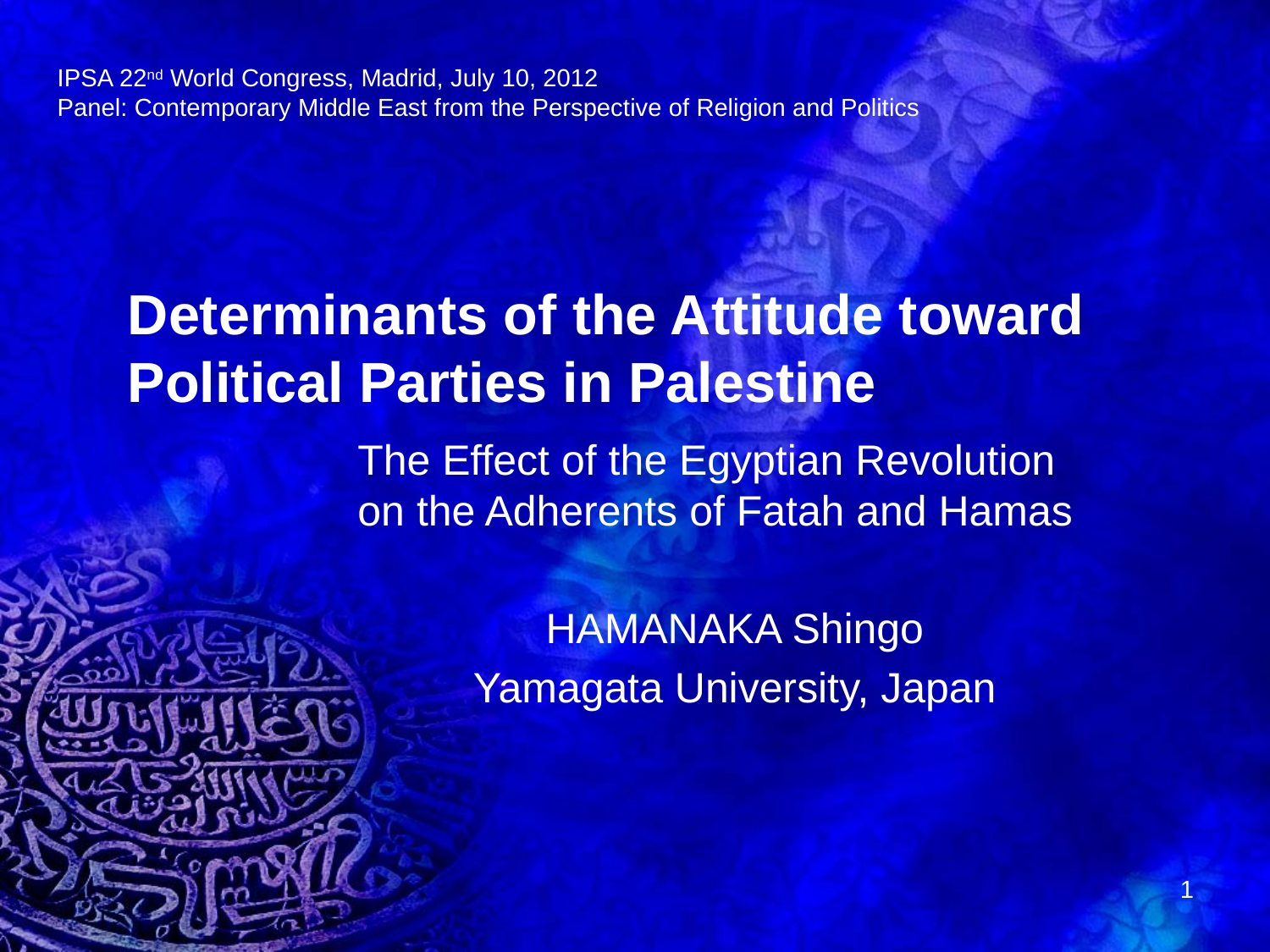

IPSA 22nd World Congress, Madrid, July 10, 2012
Panel: Contemporary Middle East from the Perspective of Religion and Politics
# Determinants of the Attitude toward Political Parties in Palestine
The Effect of the Egyptian Revolution on the Adherents of Fatah and Hamas

HAMANAKA Shingo
Yamagata University, Japan
1